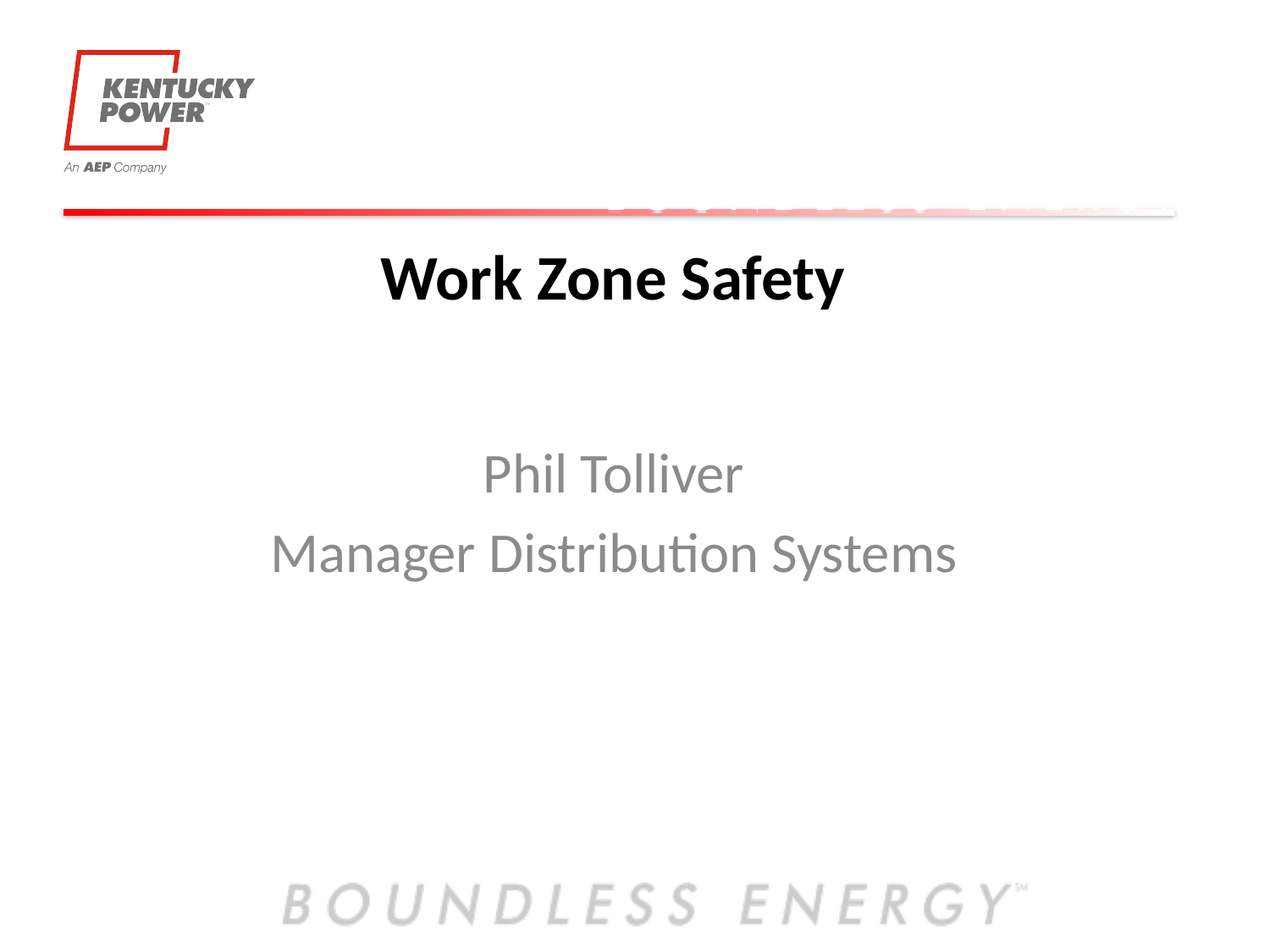

# Work Zone Safety
Phil Tolliver
Manager Distribution Systems